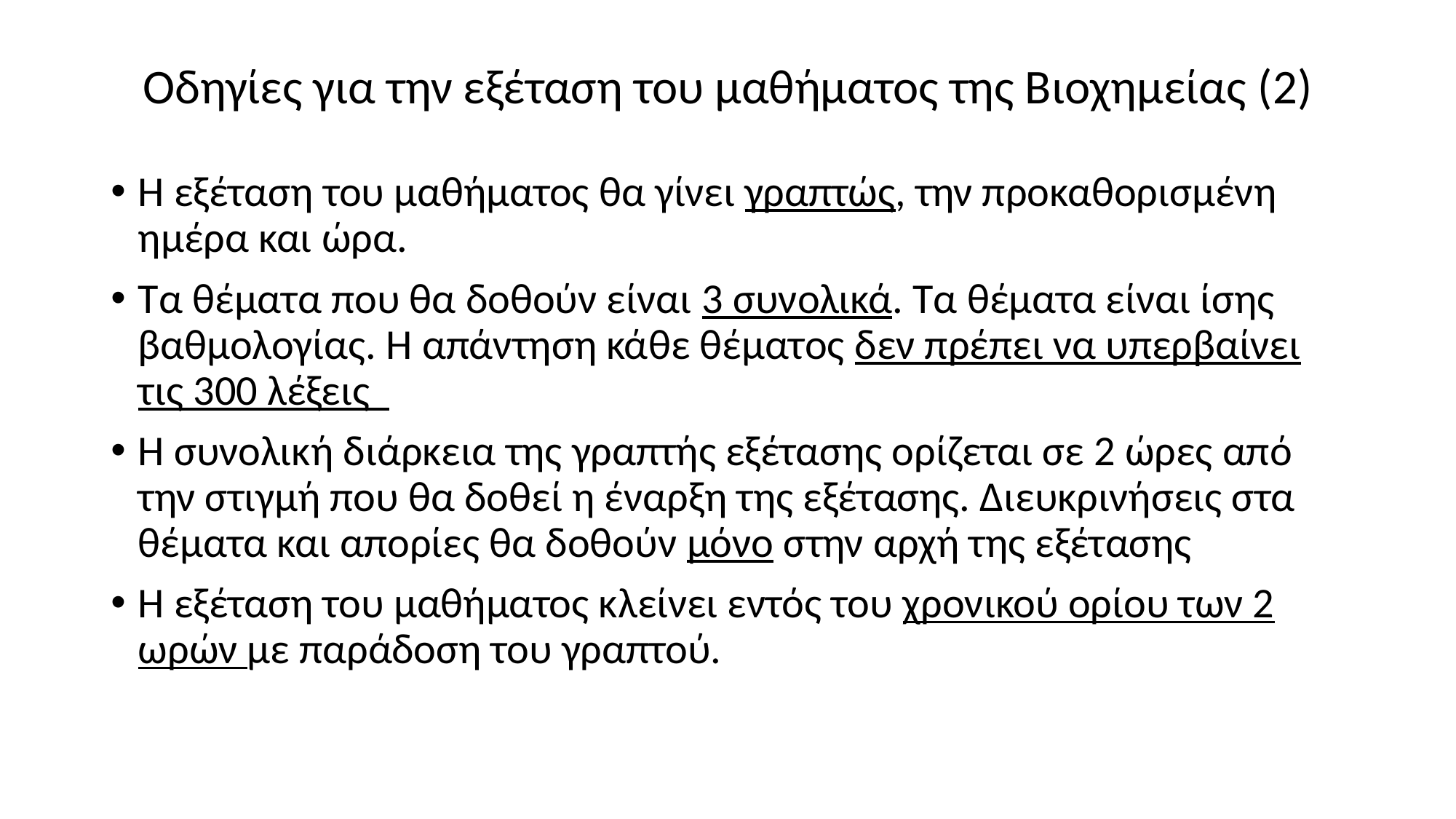

# Οδηγίες για την εξέταση του μαθήματος της Βιοχημείας (2)
Η εξέταση του μαθήματος θα γίνει γραπτώς, την προκαθορισμένη ημέρα και ώρα.
Τα θέματα που θα δοθούν είναι 3 συνολικά. Τα θέματα είναι ίσης βαθμολογίας. Η απάντηση κάθε θέματος δεν πρέπει να υπερβαίνει τις 300 λέξεις
Η συνολική διάρκεια της γραπτής εξέτασης ορίζεται σε 2 ώρες από την στιγμή που θα δοθεί η έναρξη της εξέτασης. Διευκρινήσεις στα θέματα και απορίες θα δοθούν μόνο στην αρχή της εξέτασης
H εξέταση του μαθήματος κλείνει εντός του χρονικού ορίου των 2 ωρών με παράδοση του γραπτού.